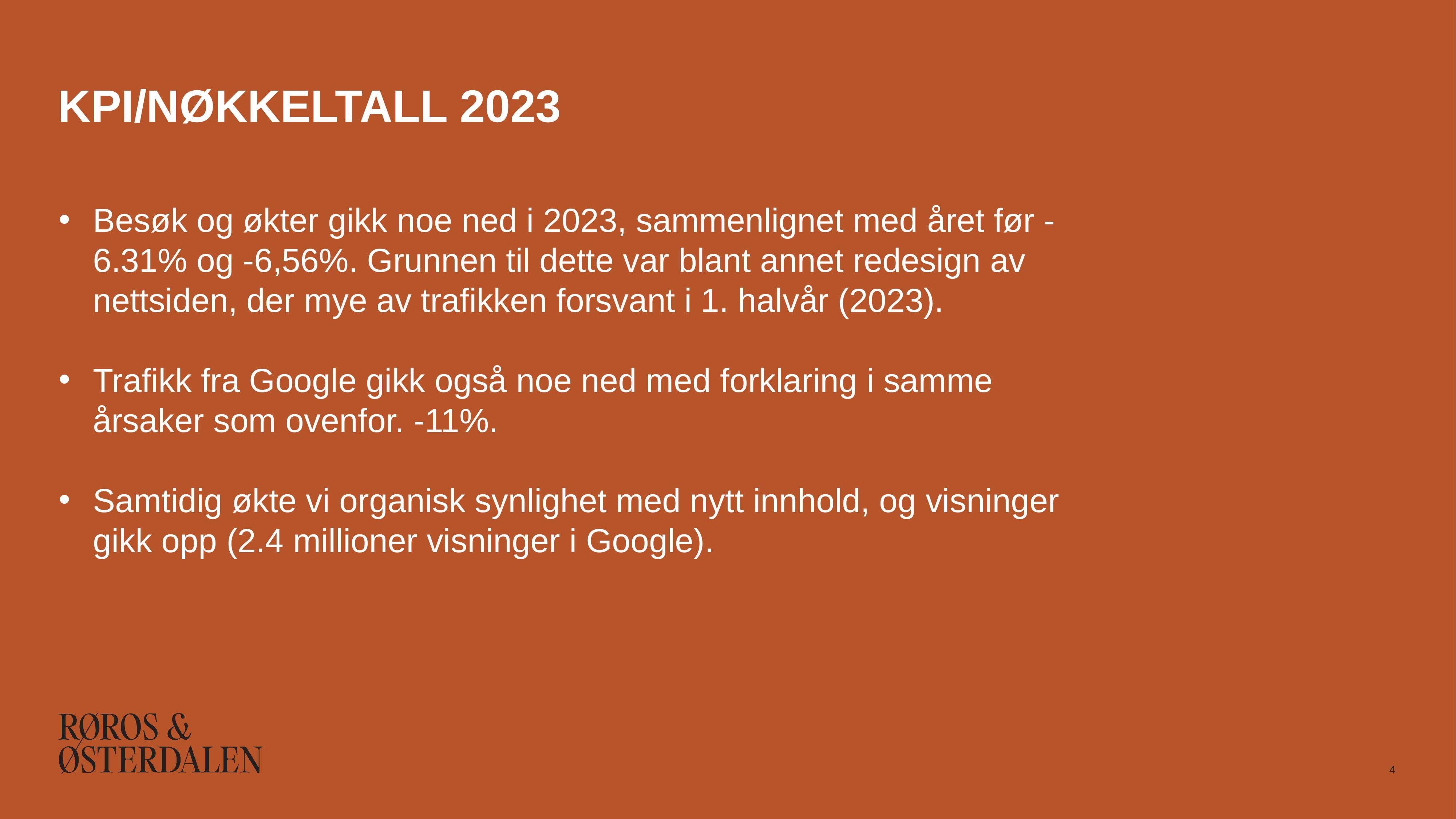

# KPI/NØKKELTALL 2023
Besøk og økter gikk noe ned i 2023, sammenlignet med året før -6.31% og -6,56%. Grunnen til dette var blant annet redesign av nettsiden, der mye av trafikken forsvant i 1. halvår (2023).

Trafikk fra Google gikk også noe ned med forklaring i samme årsaker som ovenfor. -11%.

Samtidig økte vi organisk synlighet med nytt innhold, og visninger gikk opp (2.4 millioner visninger i Google).

4